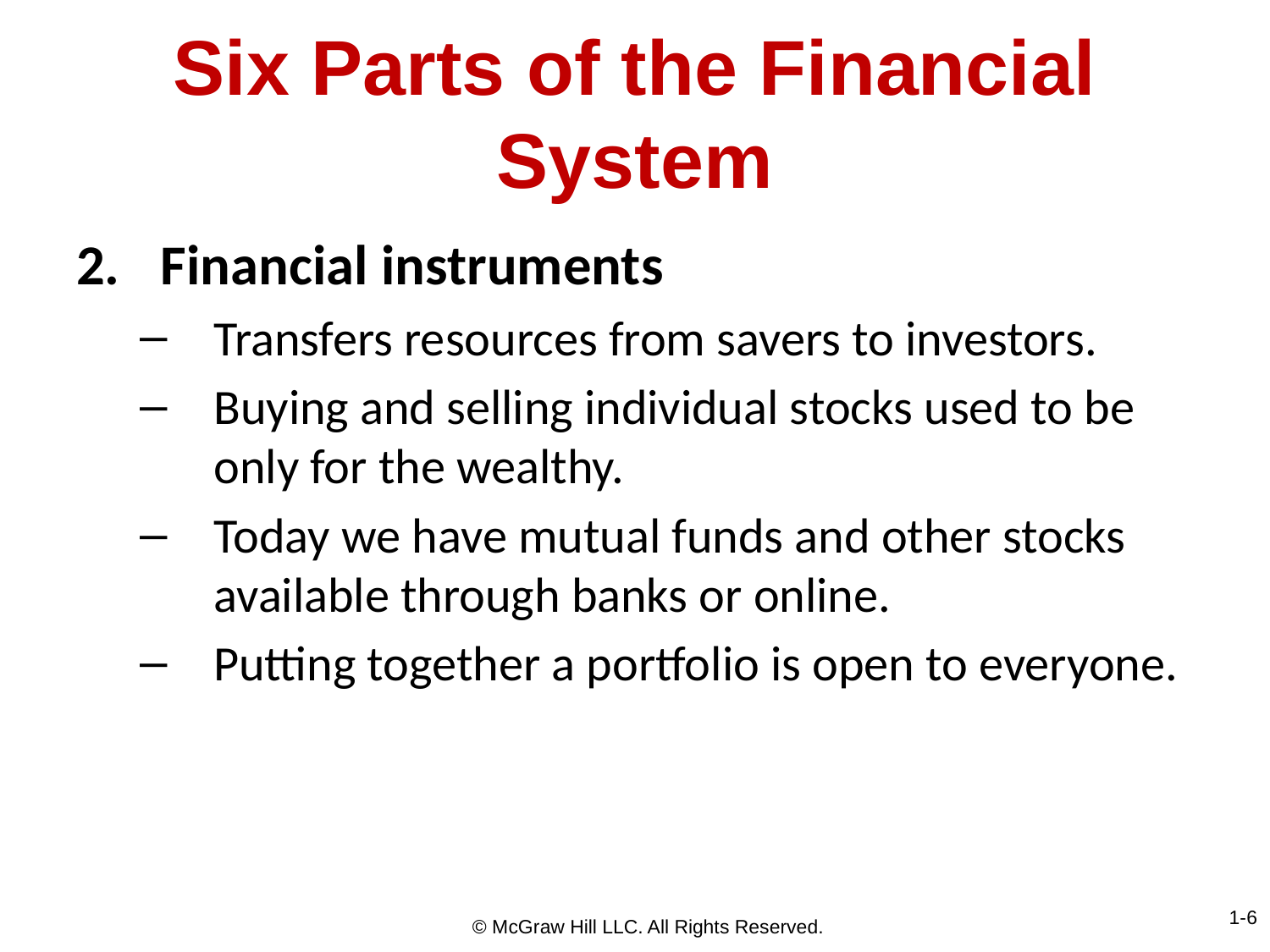

# Six Parts of the Financial System
Financial instruments
Transfers resources from savers to investors.
Buying and selling individual stocks used to be only for the wealthy.
Today we have mutual funds and other stocks available through banks or online.
Putting together a portfolio is open to everyone.
1-6

© McGraw Hill LLC. All Rights Reserved.